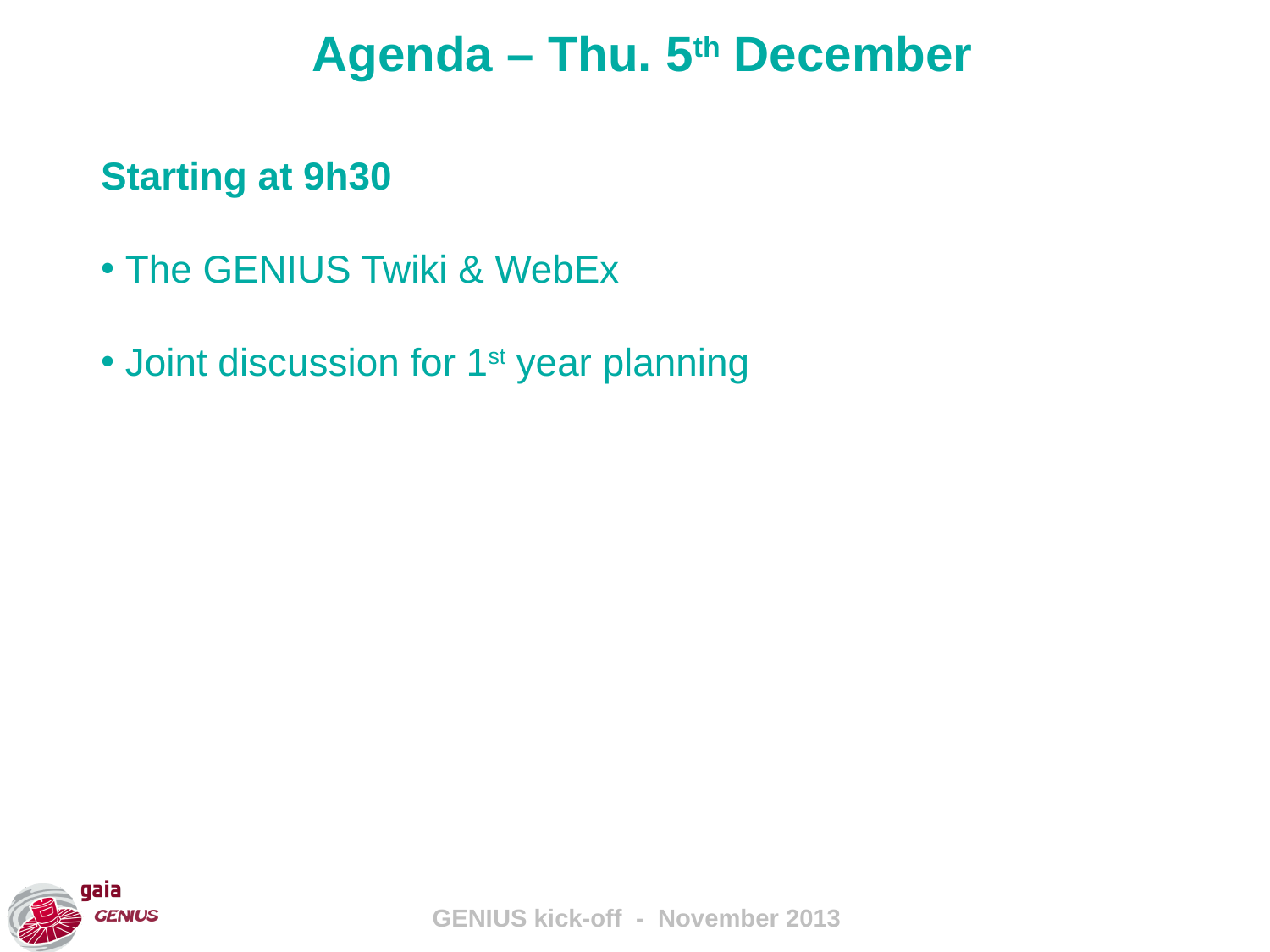

Agenda – Thu. 5th December

Starting at 9h30

The GENIUS Twiki & WebEx

Joint discussion for 1st year planning